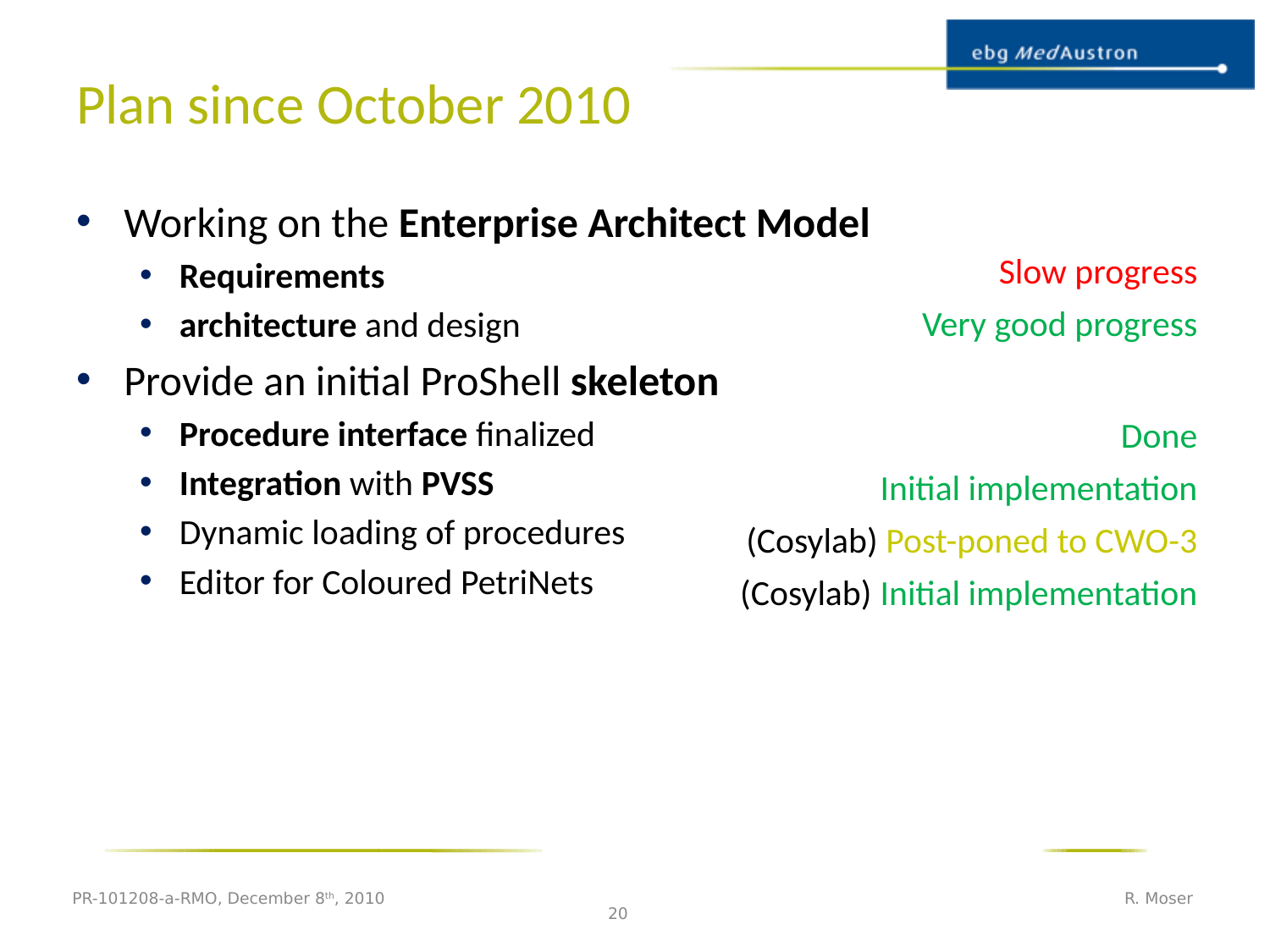

# Plan since October 2010
Working on the Enterprise Architect Model
Requirements
architecture and design
Provide an initial ProShell skeleton
Procedure interface finalized
Integration with PVSS
Dynamic loading of procedures
Editor for Coloured PetriNets
Slow progress
Very good progress
Done
Initial implementation
(Cosylab) Post-poned to CWO-3
(Cosylab) Initial implementation
PR-101208-a-RMO, December 8th, 2010
R. Moser
20